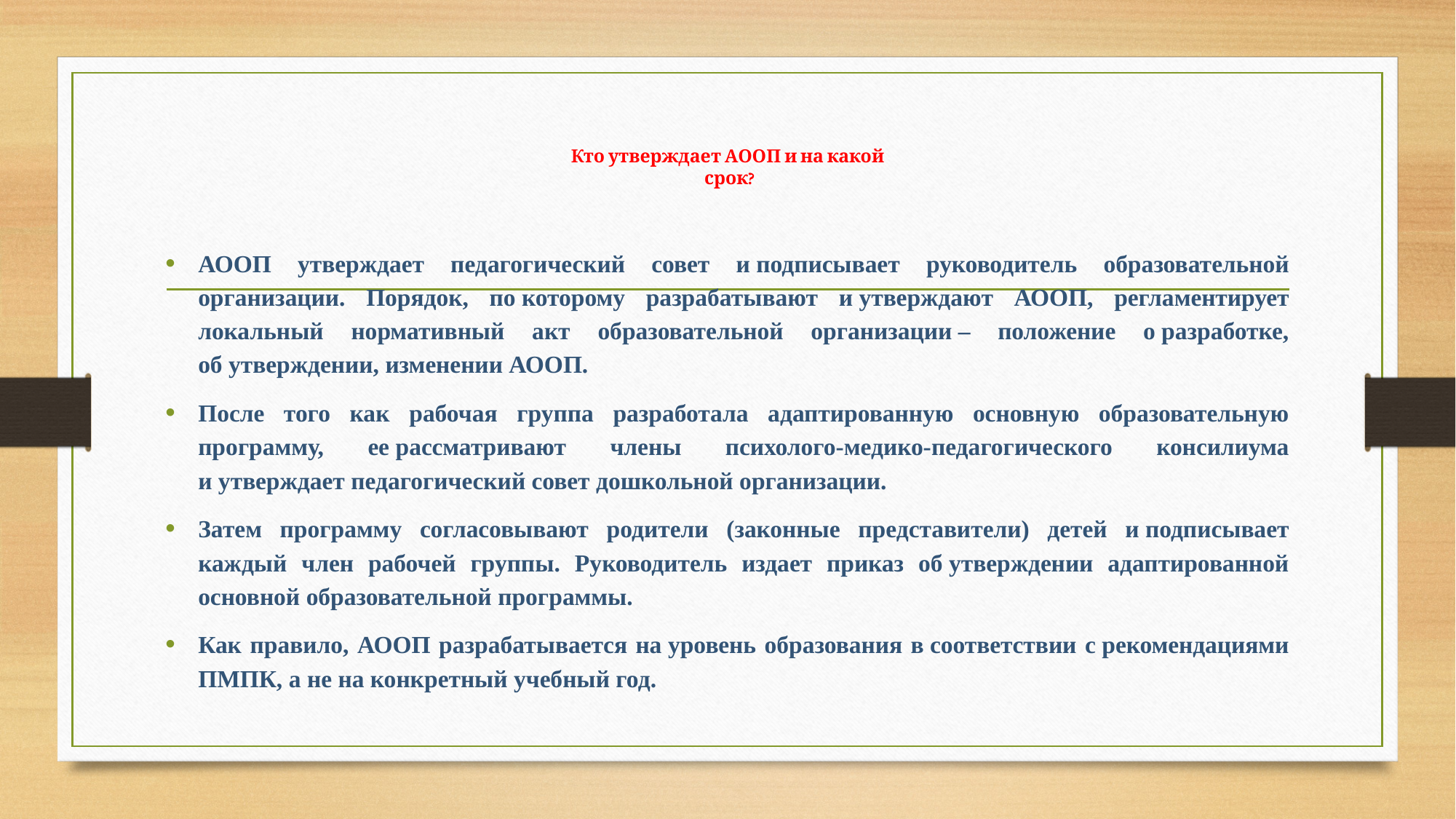

# Кто утверждает АООП и на какой срок?
АООП утверждает педагогический совет и подписывает руководитель образовательной организации. Порядок, по которому разрабатывают и утверждают АООП, регламентирует локальный нормативный акт образовательной организации – положение о разработке, об утверждении, изменении АООП.
После того как рабочая группа разработала адаптированную основную образовательную программу, ее рассматривают члены психолого-медико-педагогического консилиума и утверждает педагогический совет дошкольной организации.
Затем программу согласовывают родители (законные представители) детей и подписывает каждый член рабочей группы. Руководитель издает приказ об утверждении адаптированной основной образовательной программы.
Как правило, АООП разрабатывается на уровень образования в соответствии с рекомендациями ПМПК, а не на конкретный учебный год.